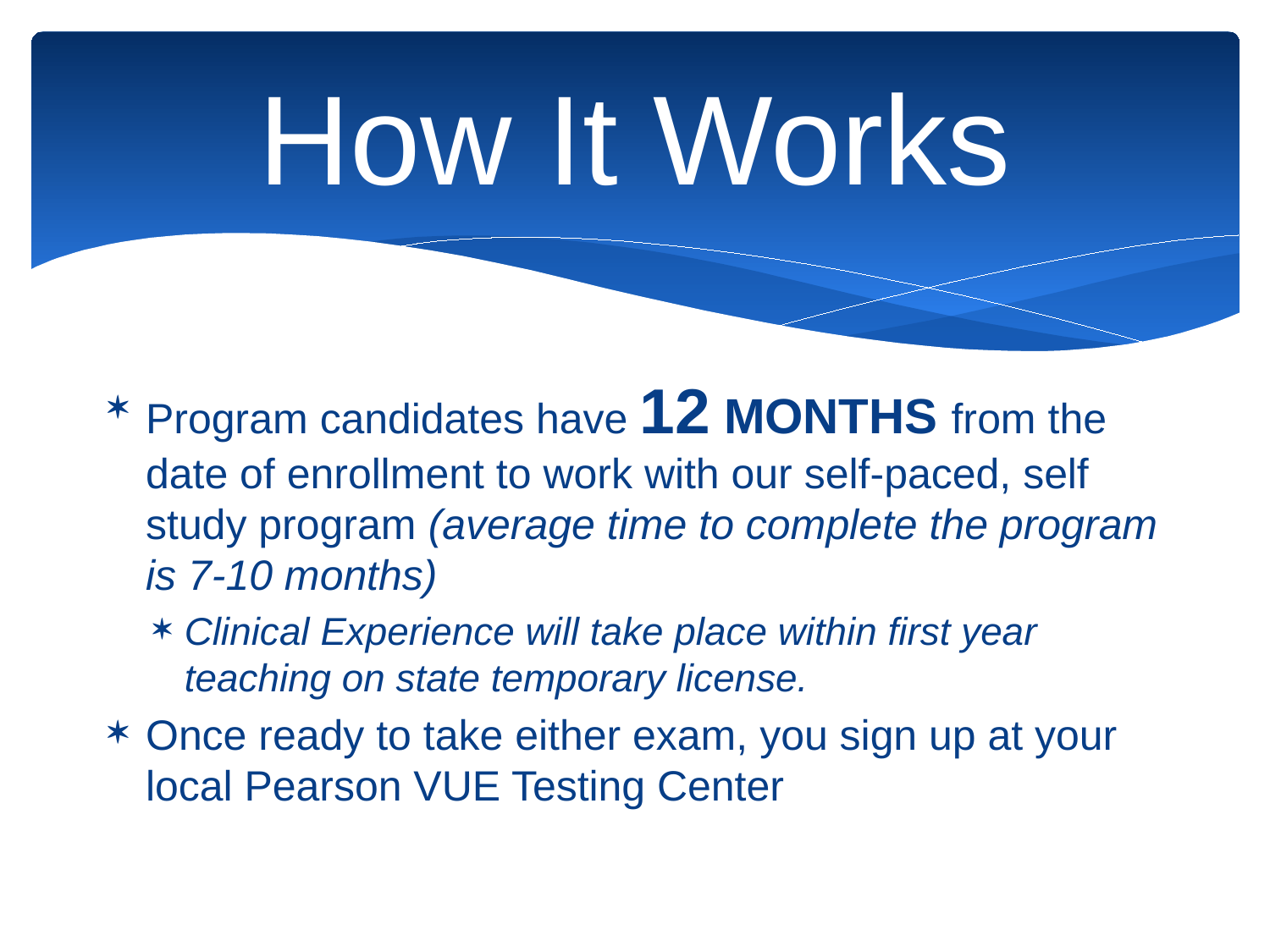

# How It Works

Program candidates have 12 MONTHS from the date of enrollment to work with our self-paced, self study program (average time to complete the program is 7-10 months)
Clinical Experience will take place within first year teaching on state temporary license.
Once ready to take either exam, you sign up at your local Pearson VUE Testing Center